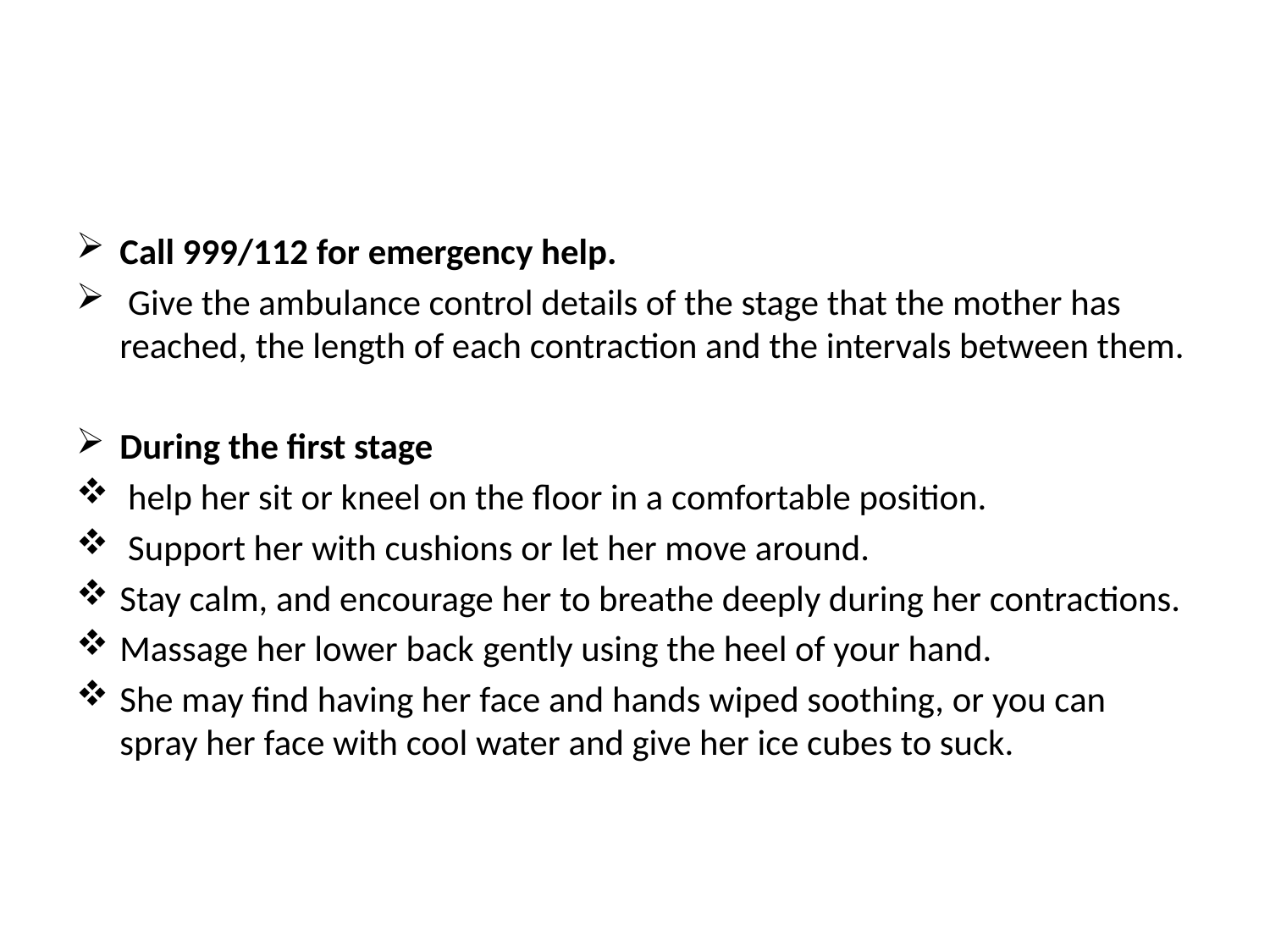

#
Call 999/112 for emergency help.
 Give the ambulance control details of the stage that the mother has reached, the length of each contraction and the intervals between them.

During the first stage
 help her sit or kneel on the floor in a comfortable position.
 Support her with cushions or let her move around.
Stay calm, and encourage her to breathe deeply during her contractions.
Massage her lower back gently using the heel of your hand.
She may find having her face and hands wiped soothing, or you can spray her face with cool water and give her ice cubes to suck.